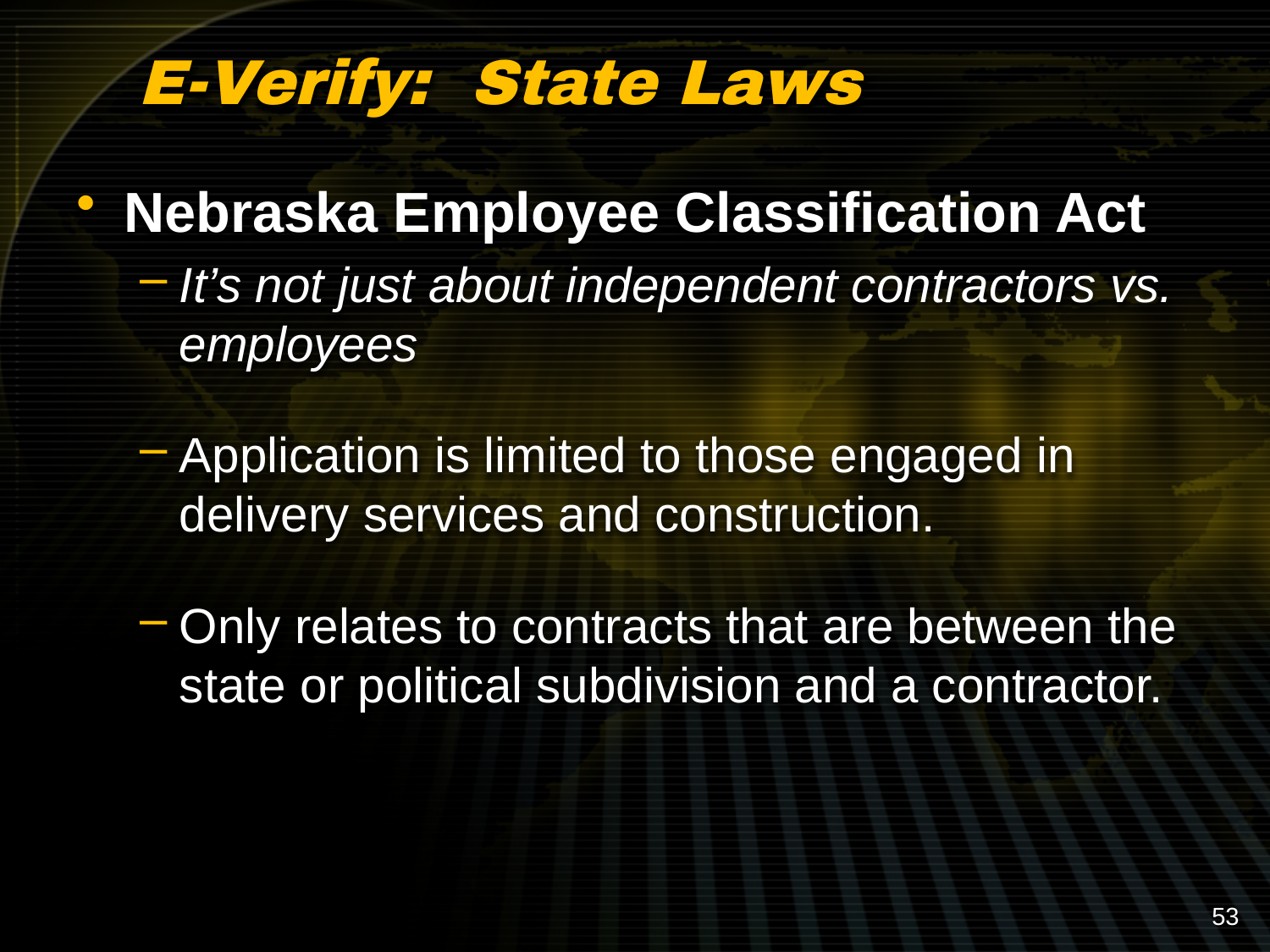

# E-Verify:  State Laws
Nebraska Employee Classification Act
It’s not just about independent contractors vs. employees
Application is limited to those engaged in delivery services and construction.
Only relates to contracts that are between the state or political subdivision and a contractor.
53